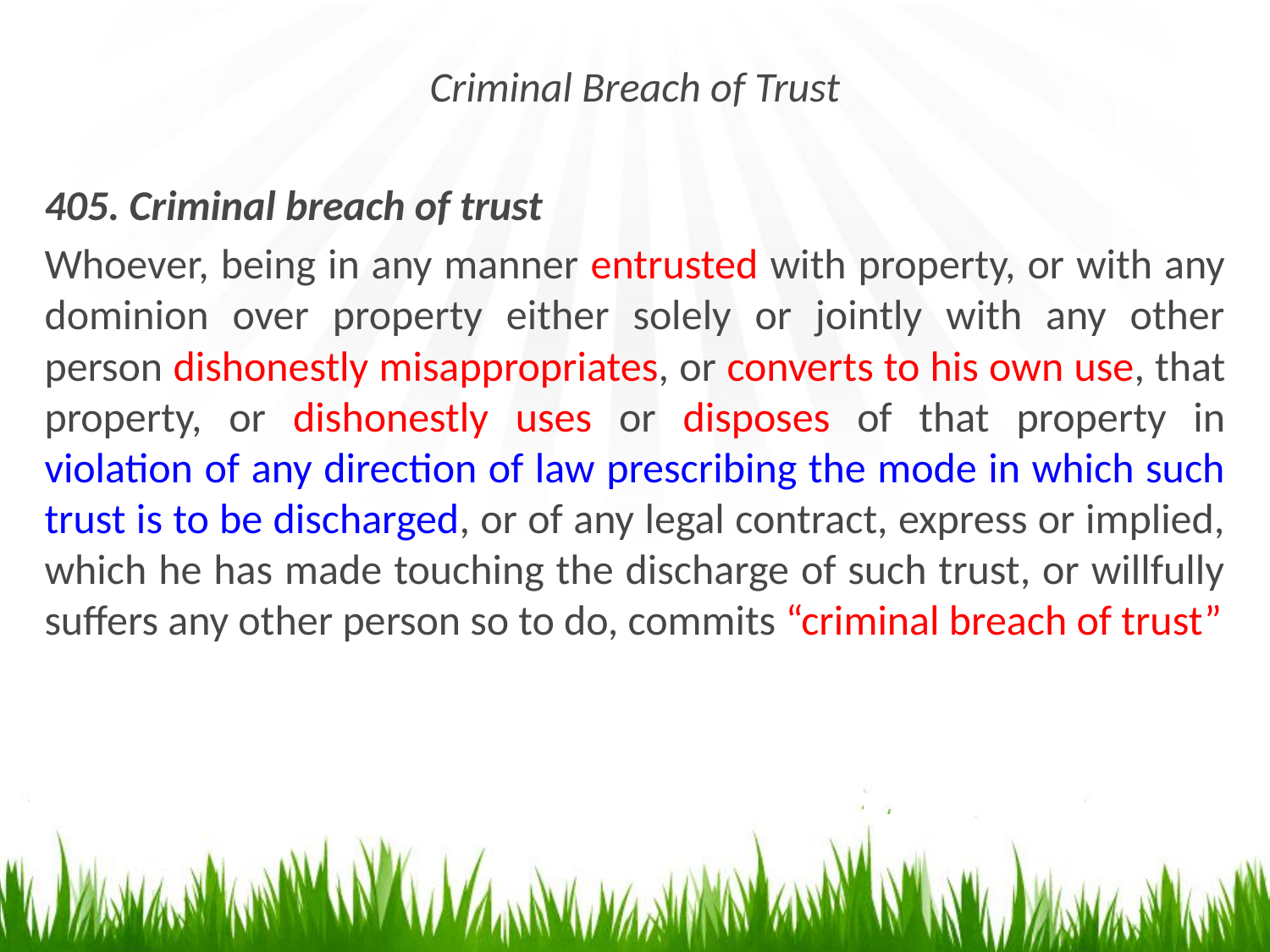

Criminal Breach of Trust

405. Criminal breach of trust
Whoever, being in any manner entrusted with property, or with any dominion over property either solely or jointly with any other person dishonestly misappropriates, or converts to his own use, that property, or dishonestly uses or disposes of that property in violation of any direction of law prescribing the mode in which such trust is to be discharged, or of any legal contract, express or implied, which he has made touching the discharge of such trust, or willfully suffers any other person so to do, commits “criminal breach of trust”